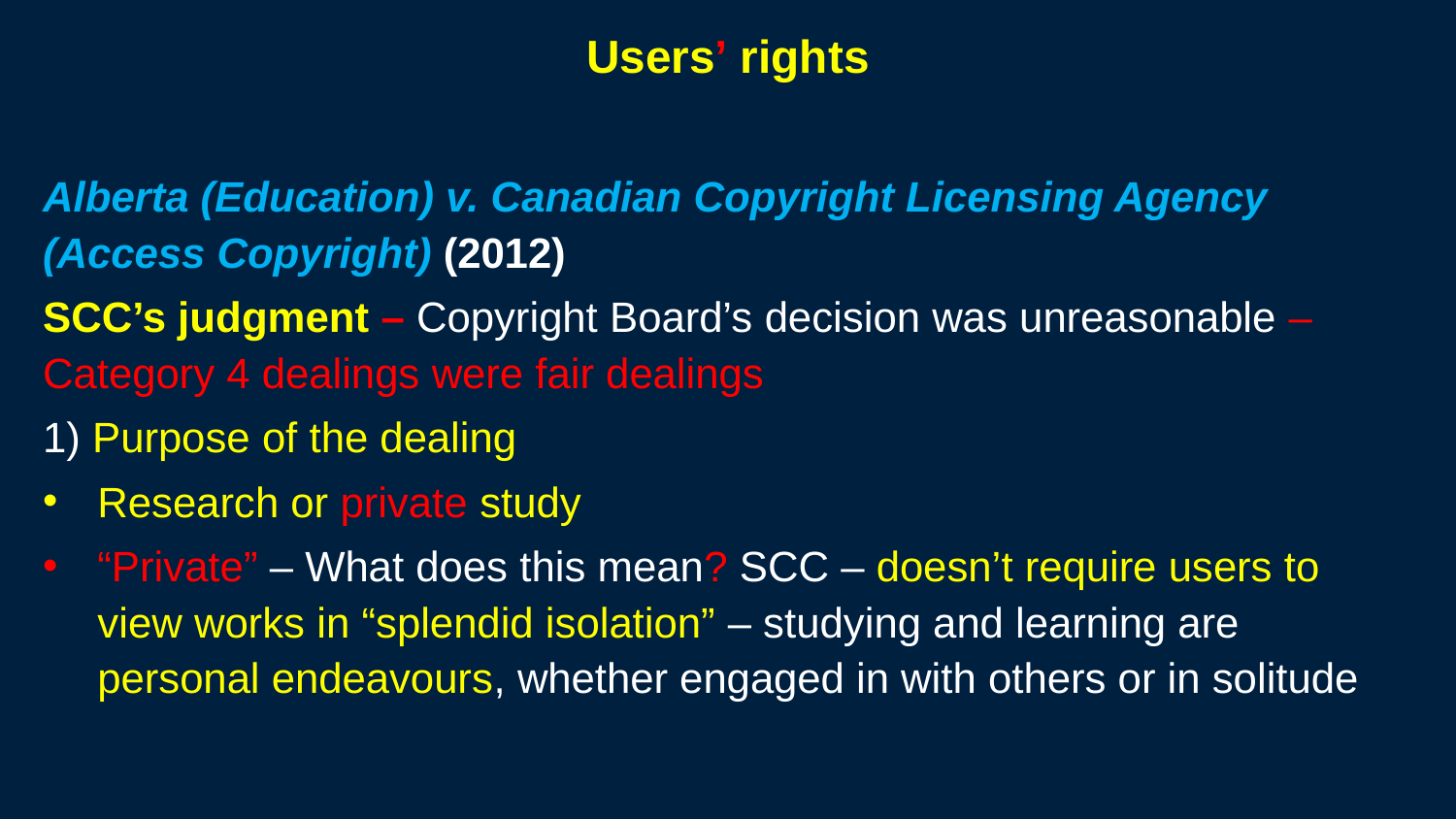

138
# Users’ rights
Alberta (Education) v. Canadian Copyright Licensing Agency (Access Copyright) (2012)
SCC’s judgment – Copyright Board’s decision was unreasonable – Category 4 dealings were fair dealings
1) Purpose of the dealing
Research or private study
“Private” – What does this mean? SCC – doesn’t require users to view works in “splendid isolation” – studying and learning are personal endeavours, whether engaged in with others or in solitude